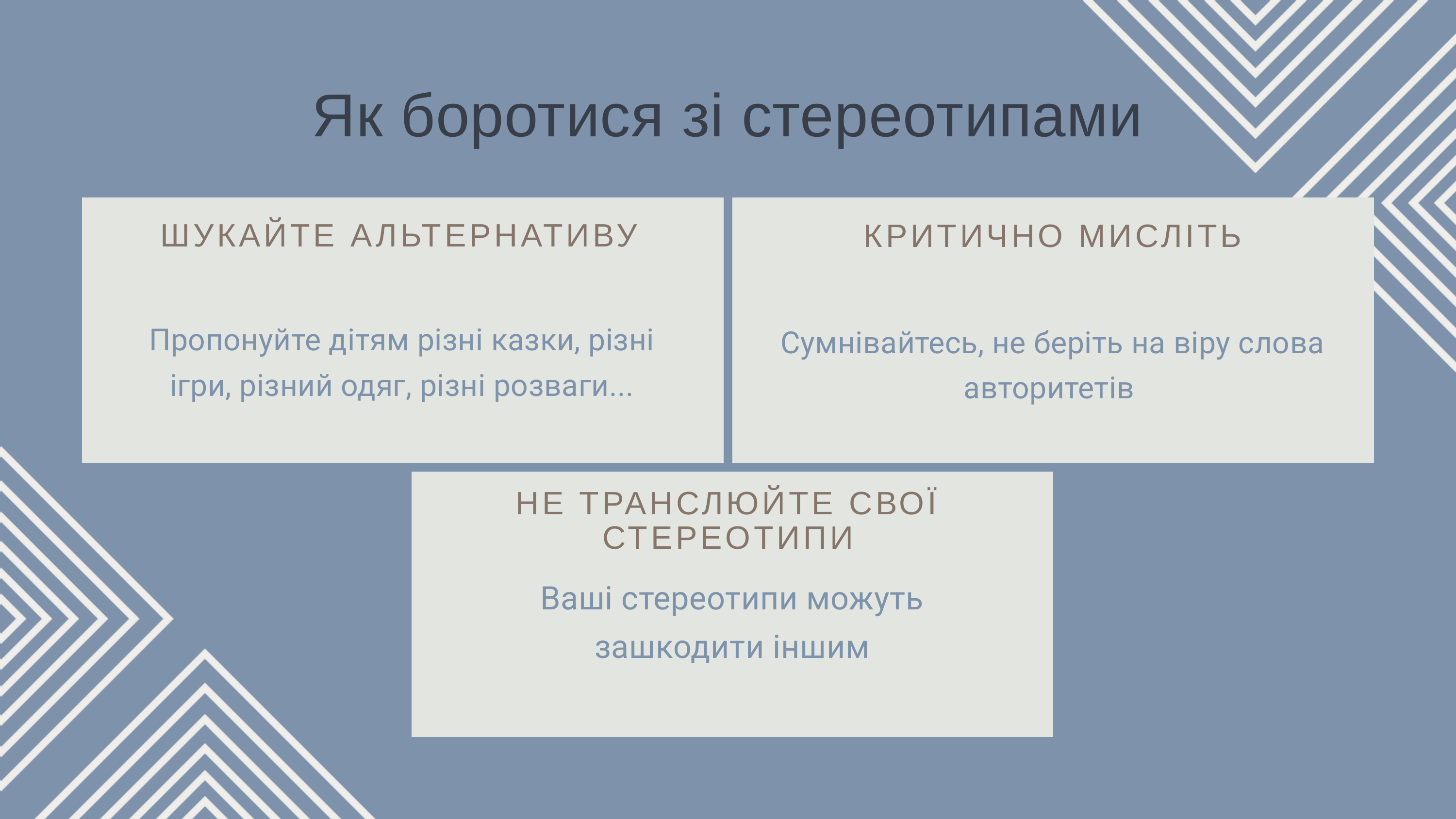

Як боротися зі стереотипами

ШУКАЙТЕ АЛЬТЕРНАТИВУ
КРИТИЧНО МИСЛІТЬ
Пропонуйте дітям різні казки, різні ігри, різний одяг, різні розваги...
Сумнівайтесь, не беріть на віру слова авторитетів

НЕ ТРАНСЛЮЙТЕ СВОЇ СТЕРЕОТИПИ
Ваші стереотипи можуть зашкодити іншим